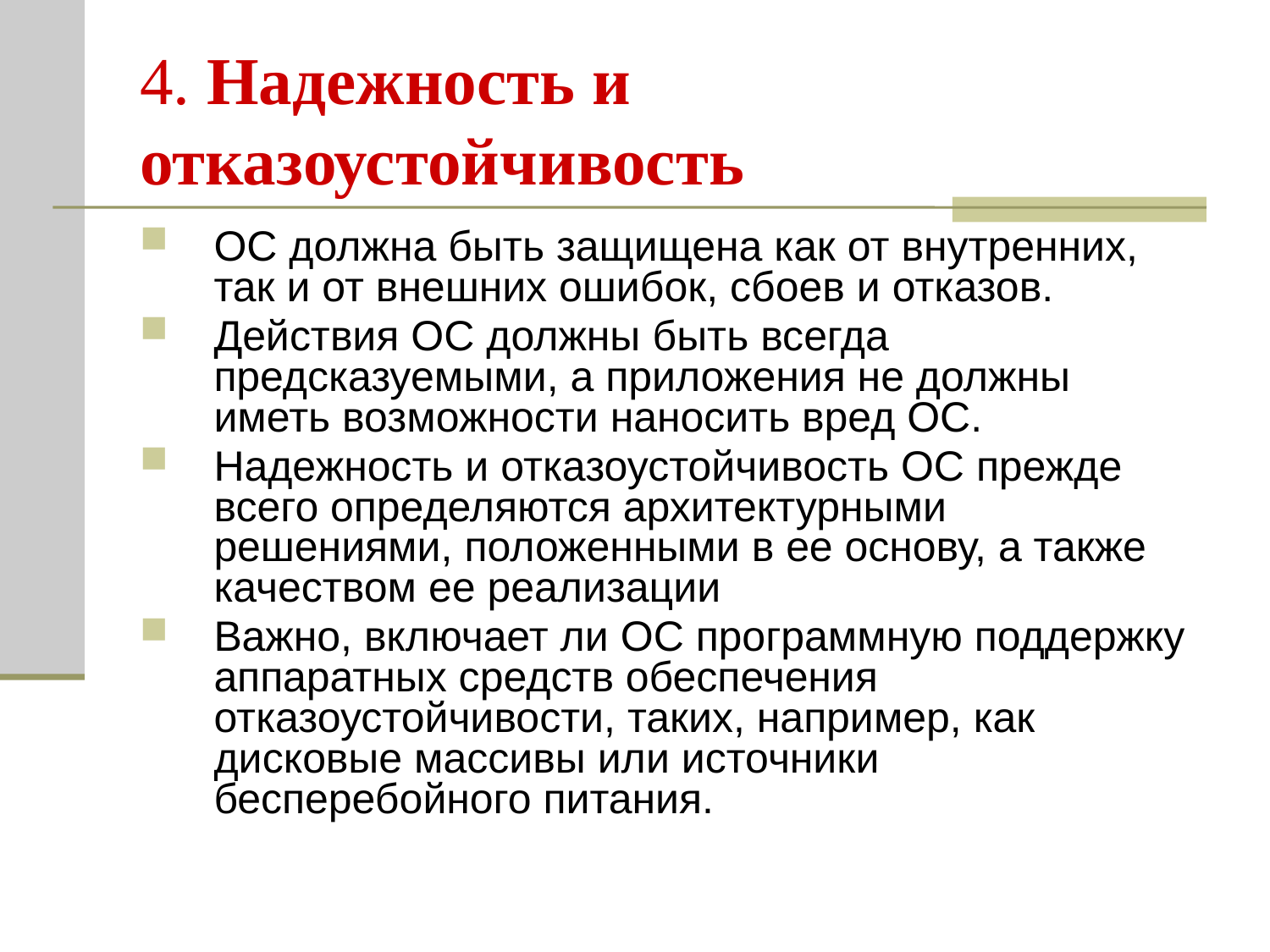

# 4. Надежность и отказоустойчивость
ОС должна быть защищена как от внутренних, так и от внешних ошибок, сбоев и отказов.
Действия ОС должны быть всегда предсказуемыми, а приложения не должны иметь возможности наносить вред ОС.
Надежность и отказоустойчивость ОС прежде всего определяются архитектурными решениями, положенными в ее основу, а также качеством ее реализации
Важно, включает ли ОС программную поддержку аппаратных средств обеспечения отказоустойчивости, таких, например, как дисковые массивы или источники бесперебойного питания.